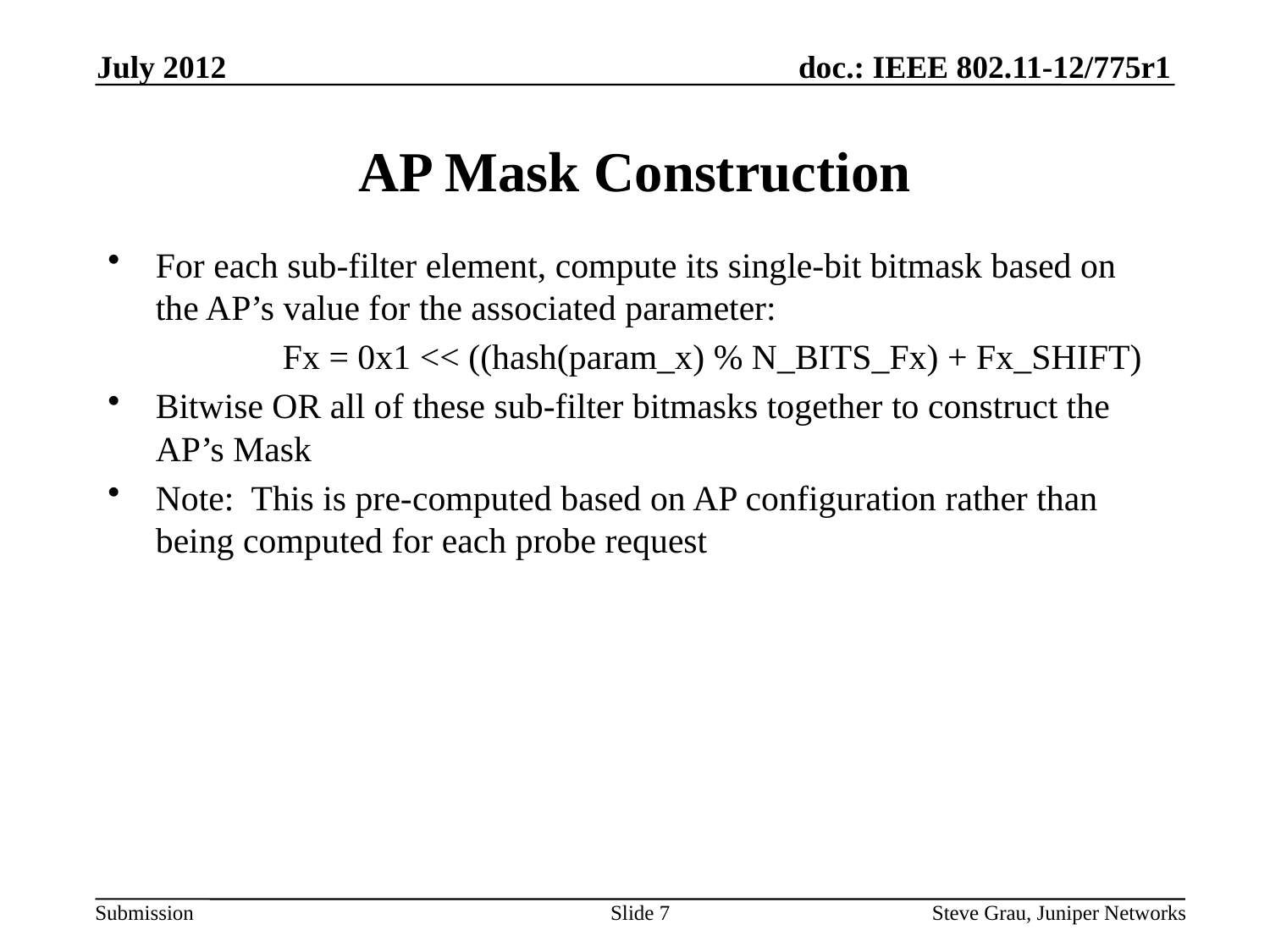

July 2012
# AP Mask Construction
For each sub-filter element, compute its single-bit bitmask based on the AP’s value for the associated parameter:
		Fx = 0x1 << ((hash(param_x) % N_BITS_Fx) + Fx_SHIFT)
Bitwise OR all of these sub-filter bitmasks together to construct the AP’s Mask
Note:  This is pre-computed based on AP configuration rather than being computed for each probe request
Slide 7
Steve Grau, Juniper Networks